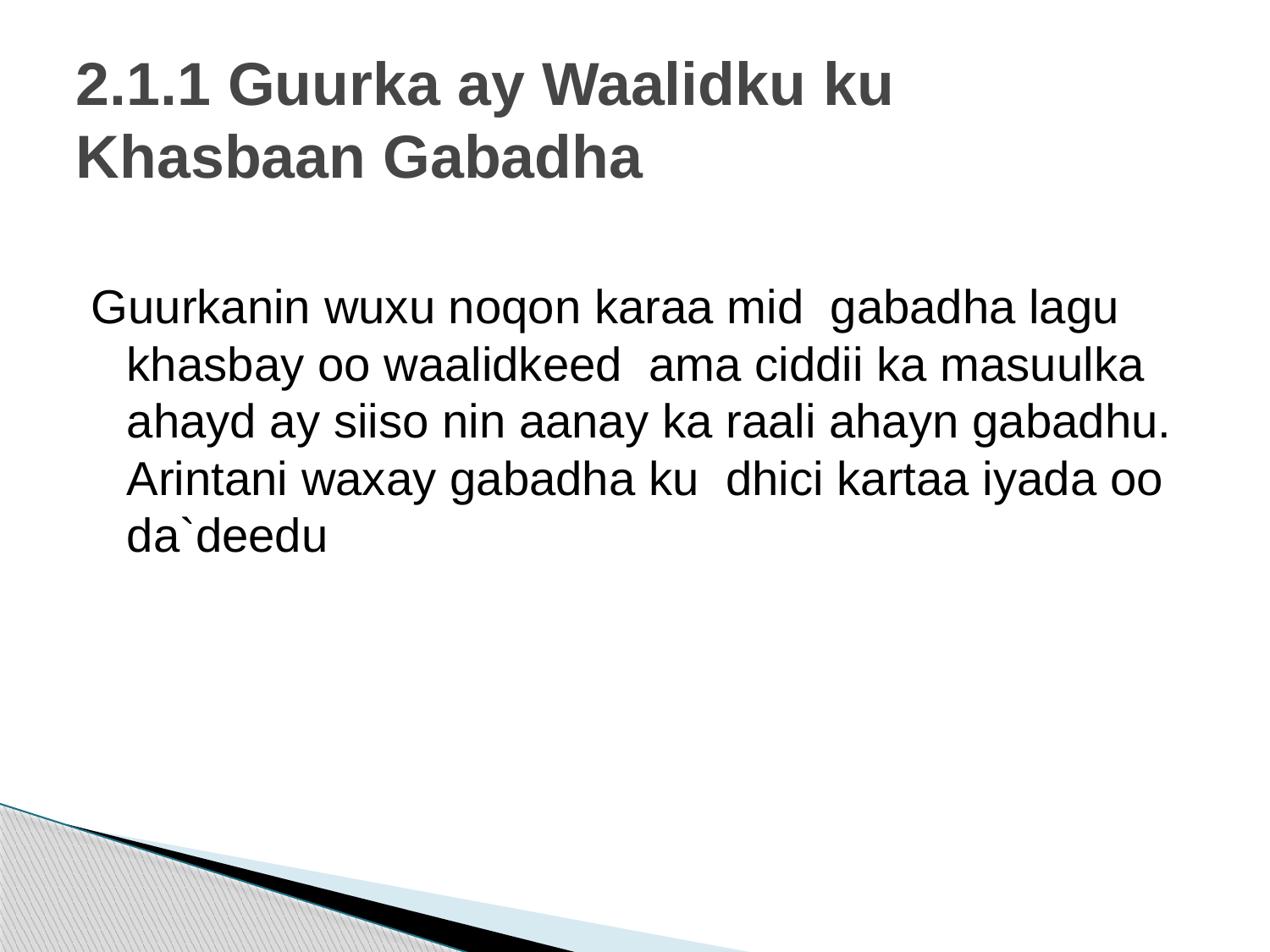

# 2.1.1 Guurka ay Waalidku ku Khasbaan Gabadha

Guurkanin wuxu noqon karaa mid  gabadha lagu khasbay oo waalidkeed  ama ciddii ka masuulka ahayd ay siiso nin aanay ka raali ahayn gabadhu. Arintani waxay gabadha ku  dhici kartaa iyada oo da`deedu